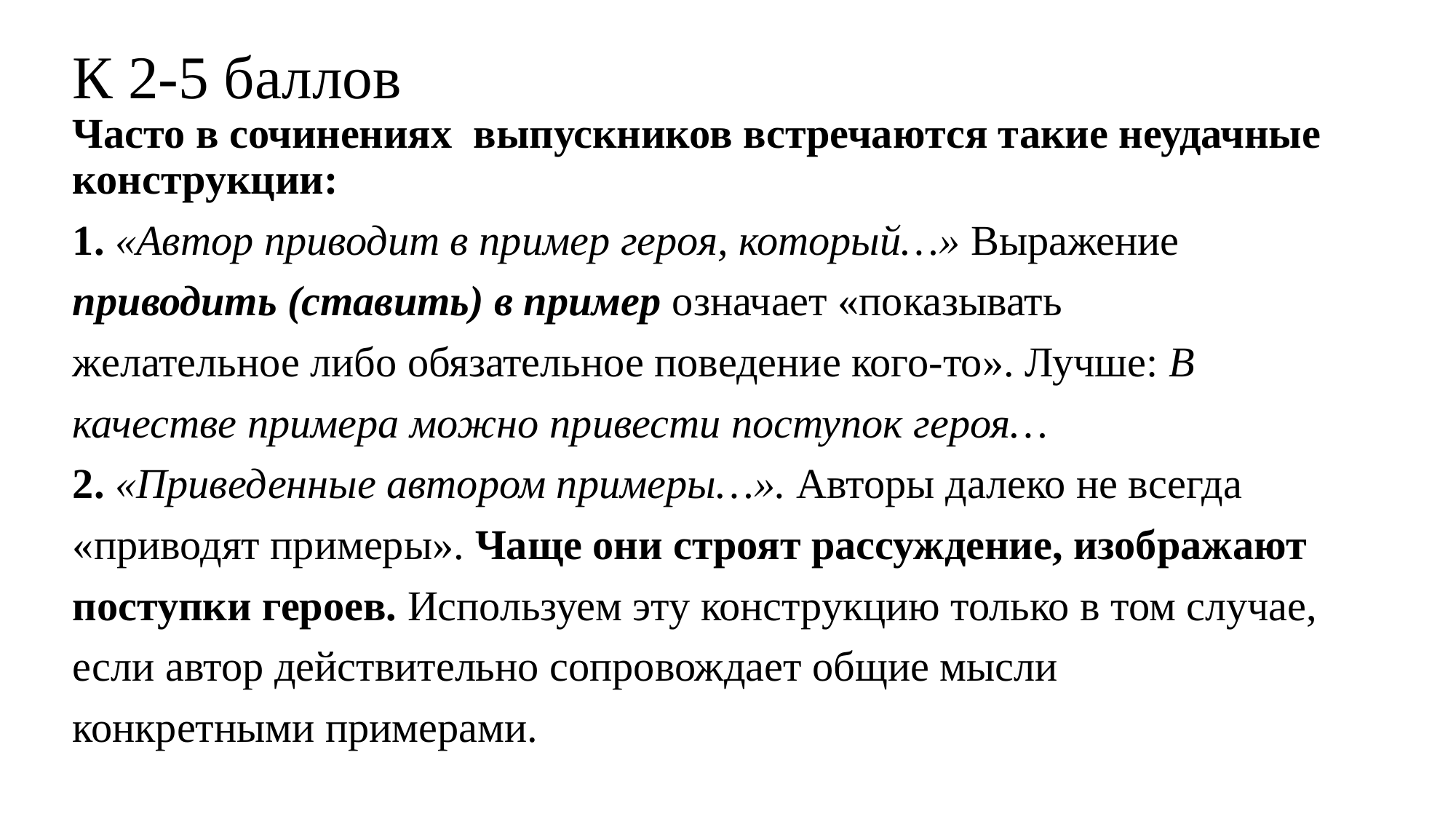

К 2-5 баллов
Часто в сочинениях  выпускников встречаются такие неудачные конструкции:
1. «Автор приводит в пример героя, который…» Выражение
приводить (ставить) в пример означает «показывать
желательное либо обязательное поведение кого-то». Лучше: В
качестве примера можно привести поступок героя…
2. «Приведенные автором примеры…». Авторы далеко не всегда
«приводят примеры». Чаще они строят рассуждение, изображают
поступки героев. Используем эту конструкцию только в том случае,
если автор действительно сопровождает общие мысли
конкретными примерами.